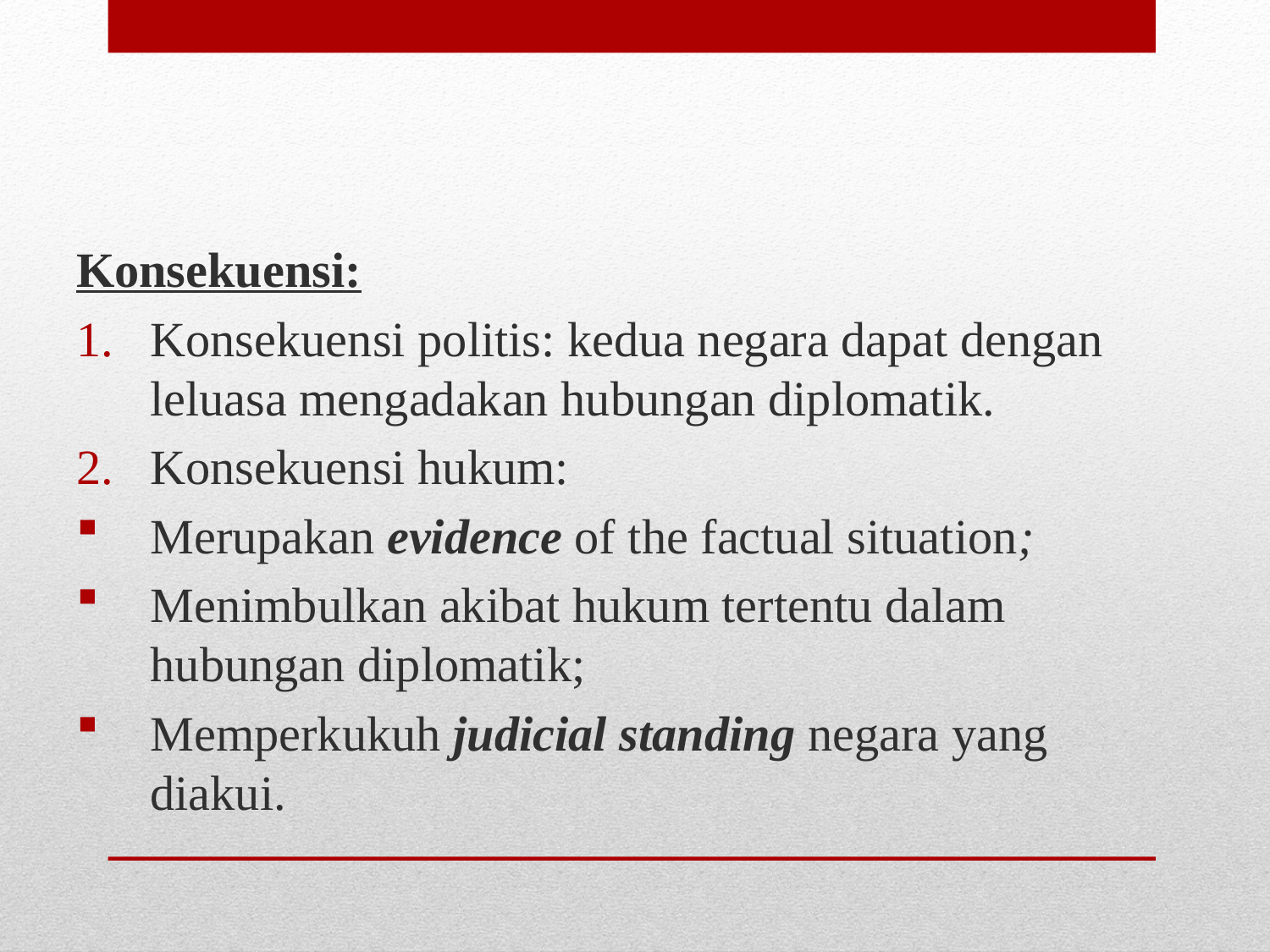

Konsekuensi:
Konsekuensi politis: kedua negara dapat dengan leluasa mengadakan hubungan diplomatik.
Konsekuensi hukum:
Merupakan evidence of the factual situation;
Menimbulkan akibat hukum tertentu dalam hubungan diplomatik;
Memperkukuh judicial standing negara yang diakui.